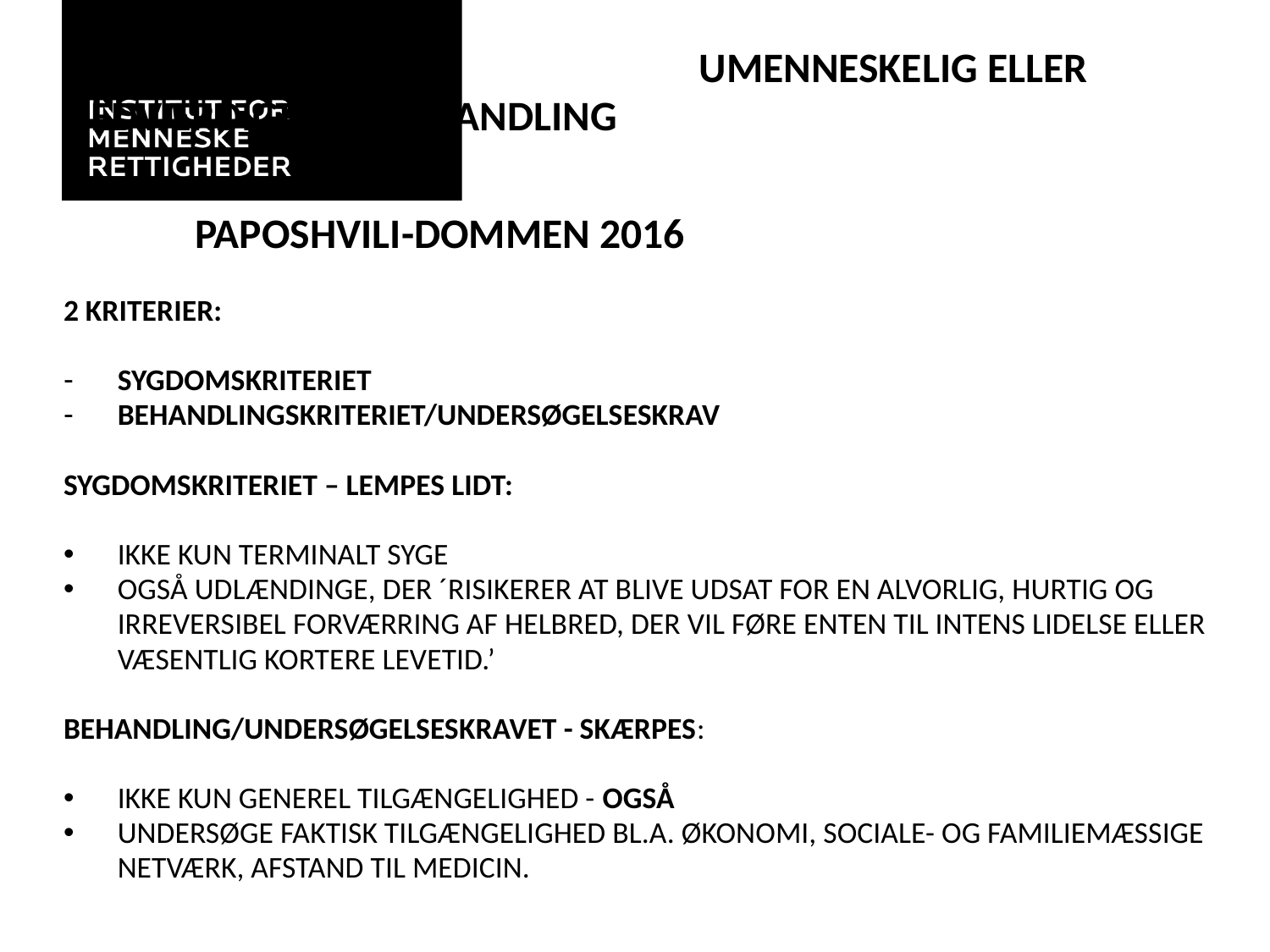

Art 3 tortur, 						              umenneskelig eller 						   nedværdigende behandling

			       Paposhvili-dommen 2016

2 kriterier:

Sygdomskriteriet
Behandlingskriteriet/undersøgelseskrav

Sygdomskriteriet – lempes lidt:

Ikke kun terminalt syge
Også udlændinge, der ´risikerer at blive udsat for en alvorlig, hurtig og irreversibel forværring af helbred, der vil føre enten til intens lidelse eller væsentlig kortere levetid.’

Behandling/Undersøgelseskravet - skærpes:

Ikke kun generel tilgængelighed - Også
undersøge faktisk tilgængelighed bl.a. økonomi, sociale- og familiemæssige netværk, afstand til medicin.